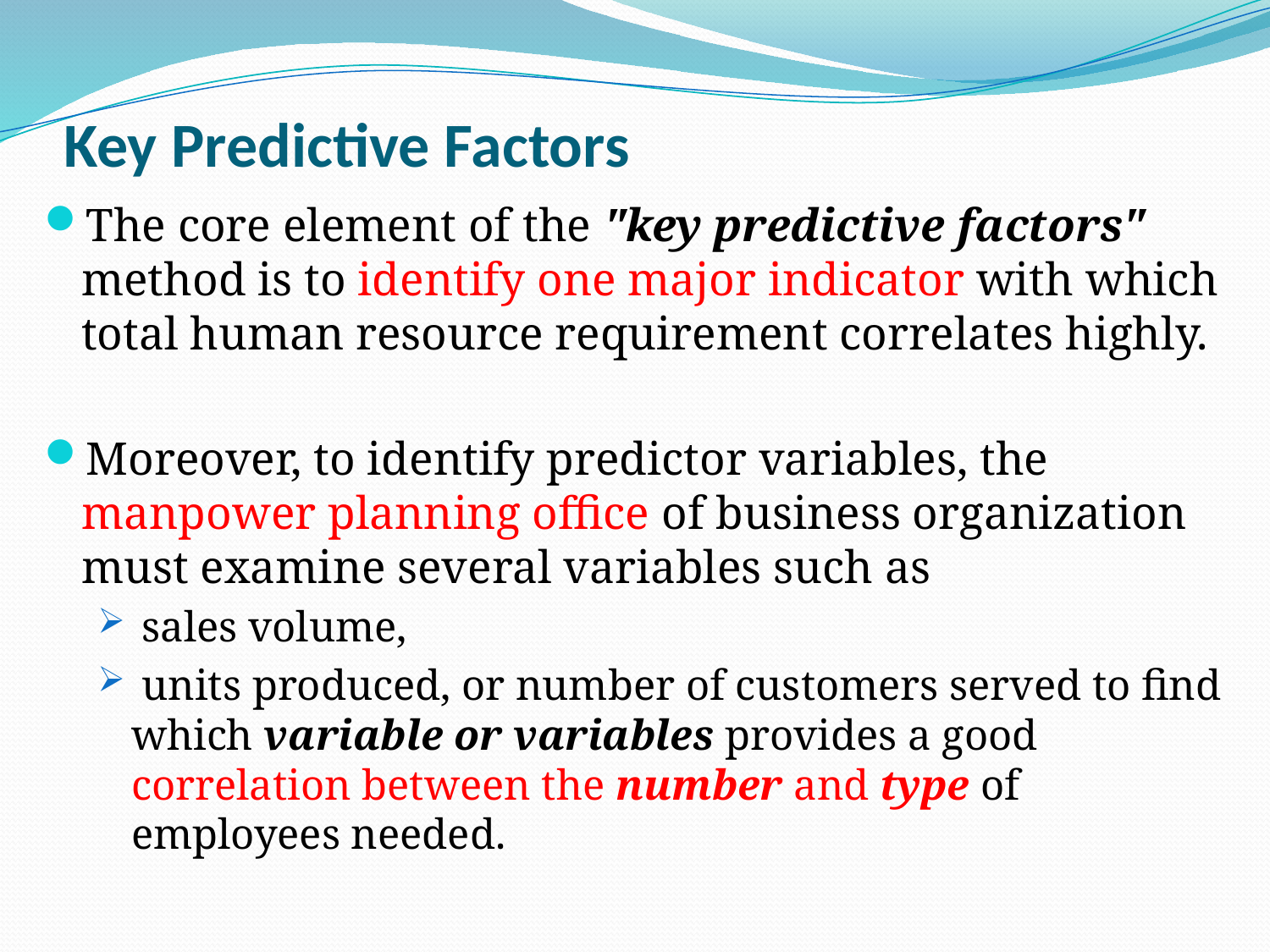

# Key Predictive Factors
The core element of the "key predictive factors" method is to identify one major indicator with which total human resource requirement correlates highly.

Moreover, to identify predictor variables, the manpower planning office of business organization must examine several variables such as
 sales volume,
 units produced, or number of customers served to find which variable or variables provides a good correlation between the number and type of employees needed.